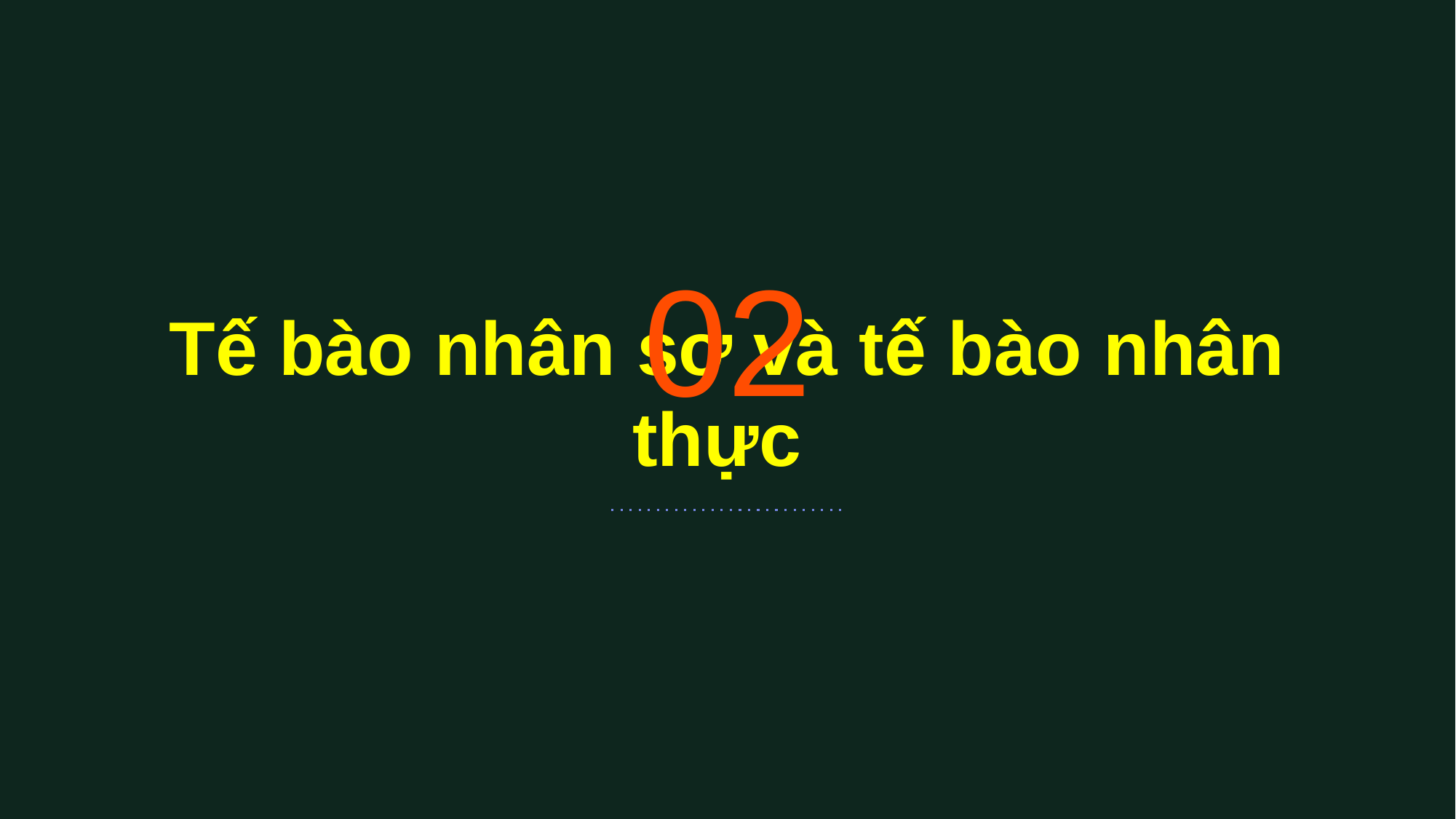

02
# Tế bào nhân sơ và tế bào nhân thực